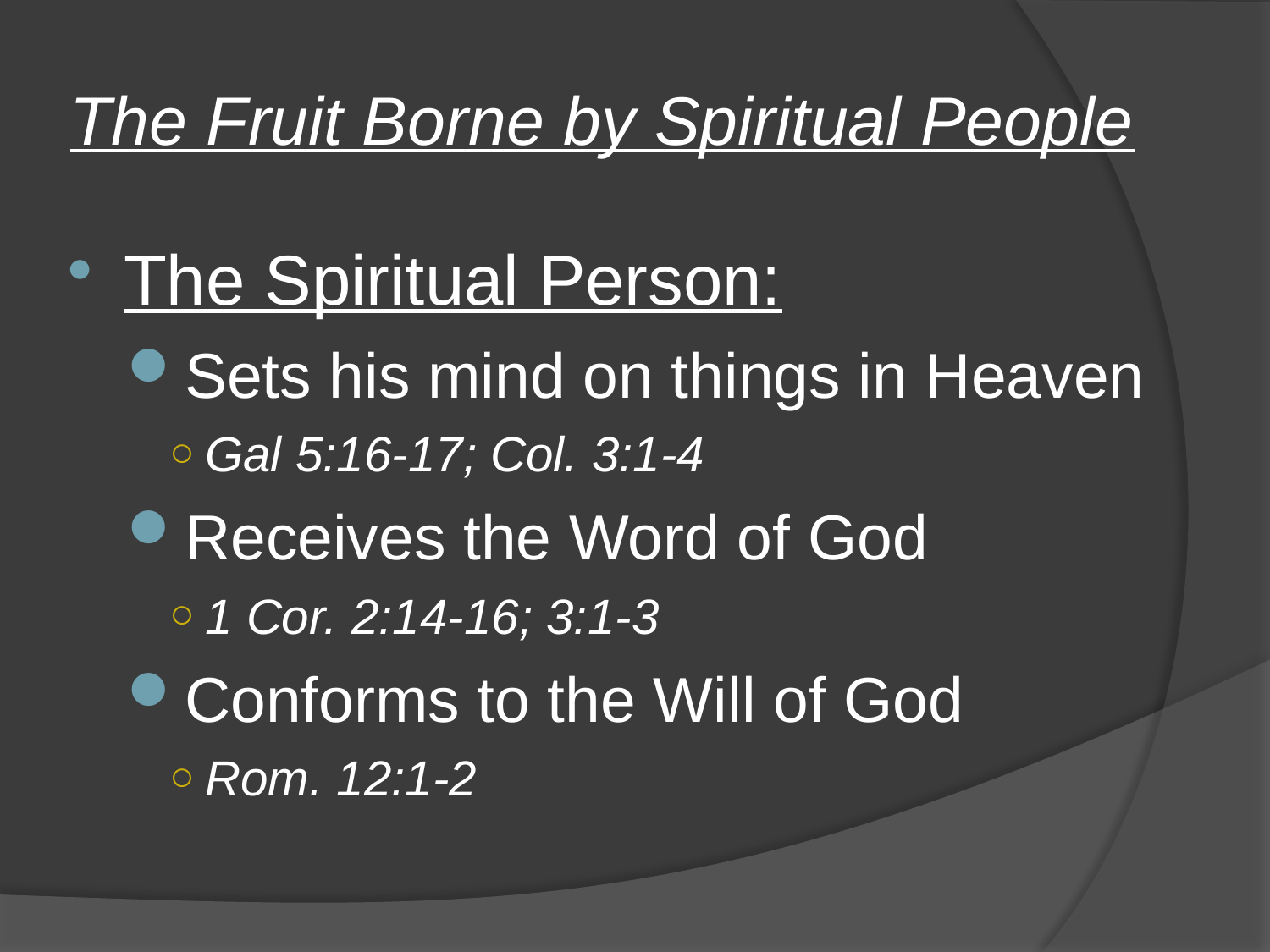

# The Fruit Borne by Spiritual People
The Spiritual Person:
Sets his mind on things in Heaven
Gal 5:16-17; Col. 3:1-4
Receives the Word of God
1 Cor. 2:14-16; 3:1-3
Conforms to the Will of God
Rom. 12:1-2